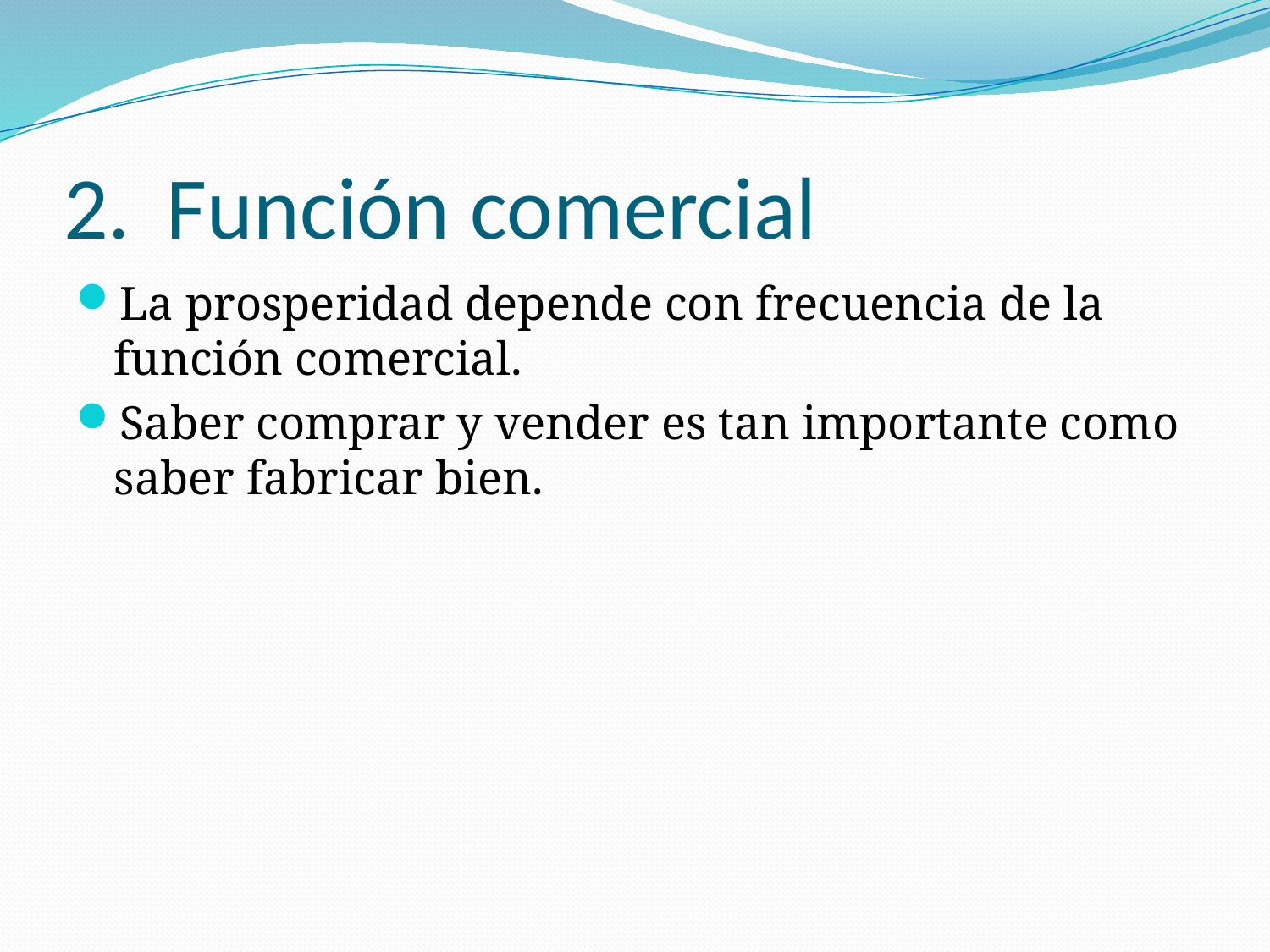

# Función comercial
La prosperidad depende con frecuencia de la función comercial.
Saber comprar y vender es tan importante como saber fabricar bien.